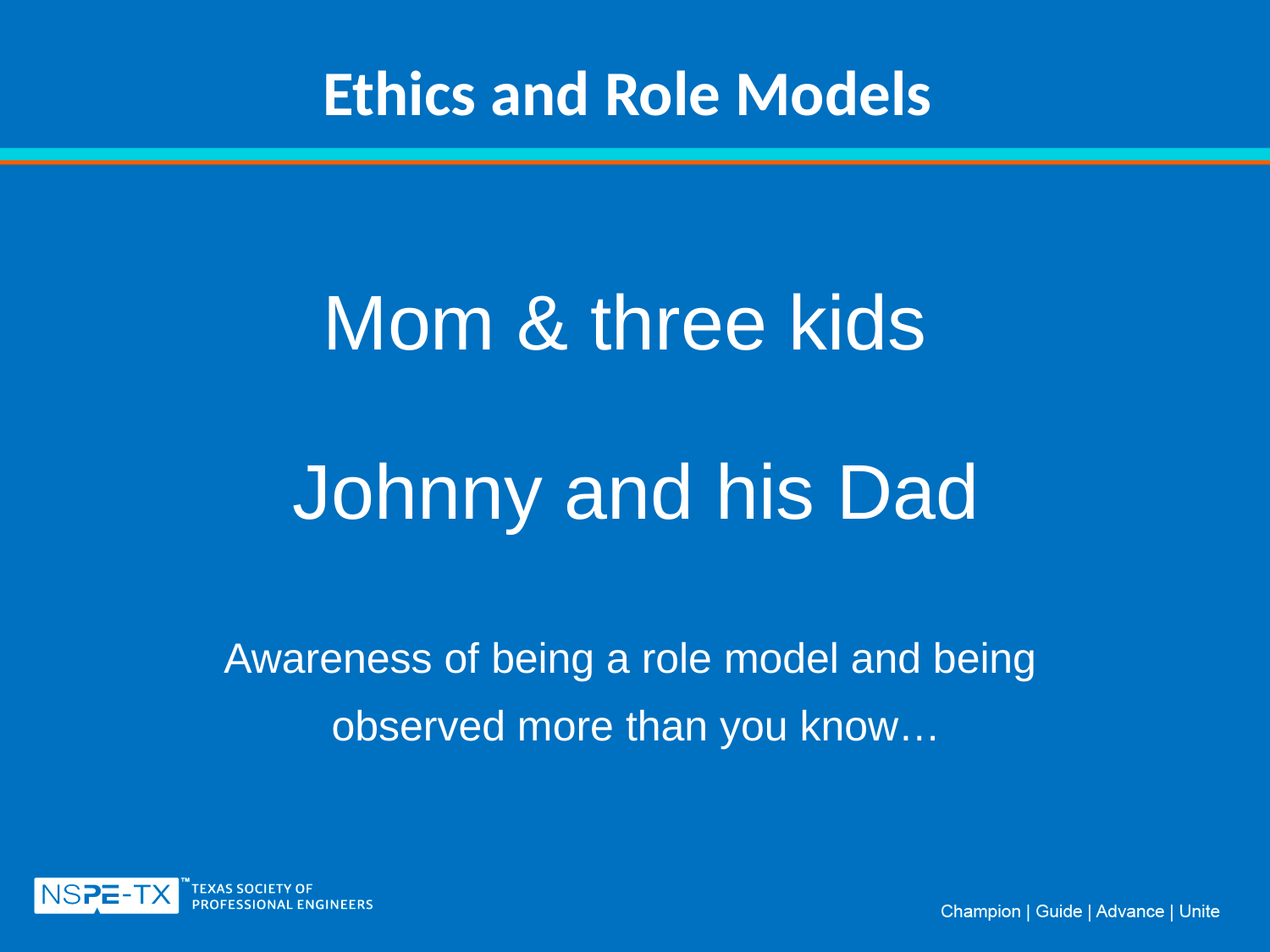

# Ethics and Role Models

Mom & three kids

Johnny and his Dad

Awareness of being a role model and being
observed more than you know…